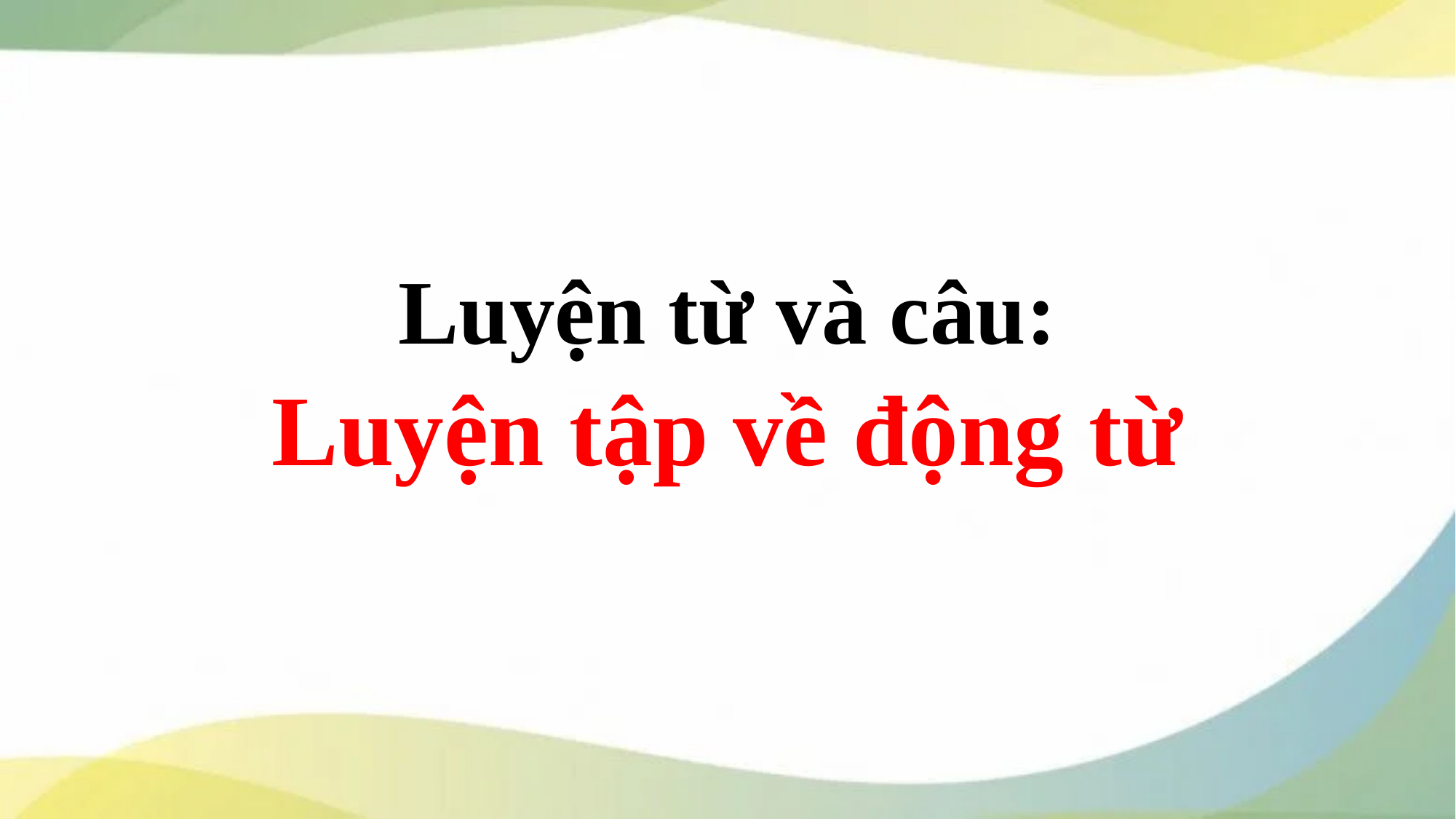

Luyện từ và câu:
Luyện tập về động từ